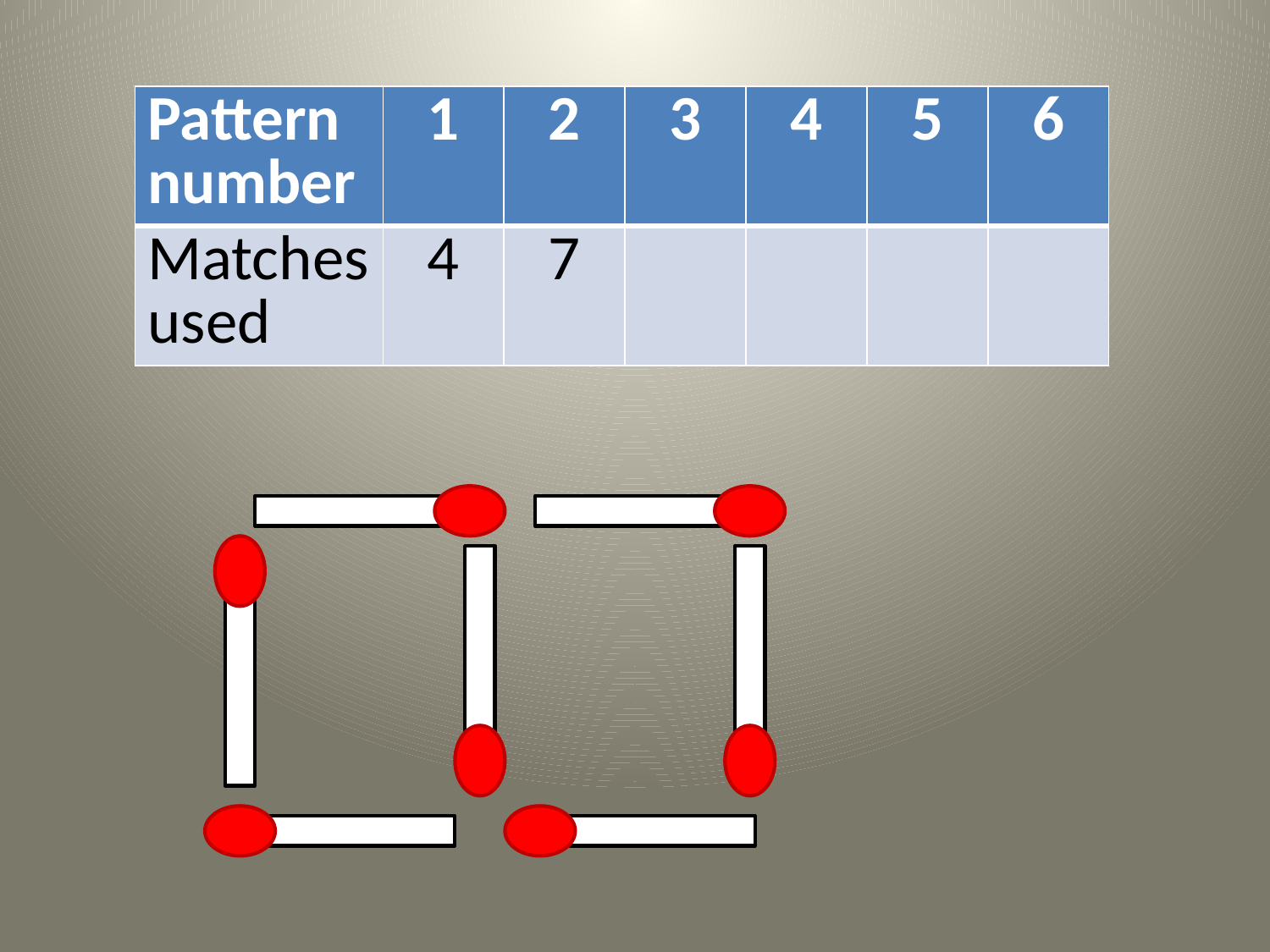

| Pattern number | 1 | 2 | 3 | 4 | 5 | 6 |
| --- | --- | --- | --- | --- | --- | --- |
| Matches used | 4 | 7 |  |  |  |  |